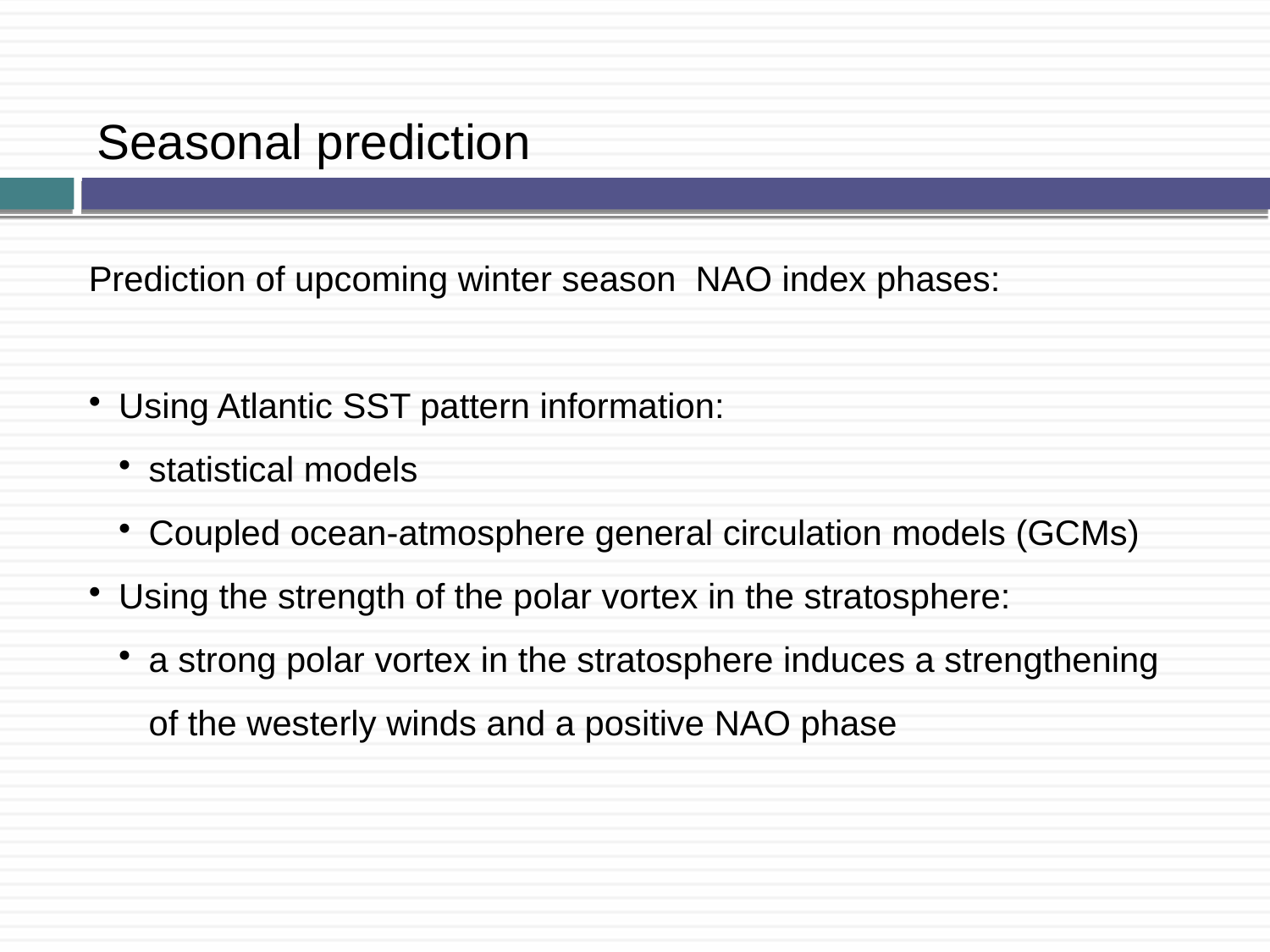

Seasonal prediction
Prediction of upcoming winter season  NAO index phases:

Using Atlantic SST pattern information:
statistical models
Coupled ocean-atmosphere general circulation models (GCMs)
Using the strength of the polar vortex in the stratosphere:
a strong polar vortex in the stratosphere induces a strengthening of the westerly winds and a positive NAO phase